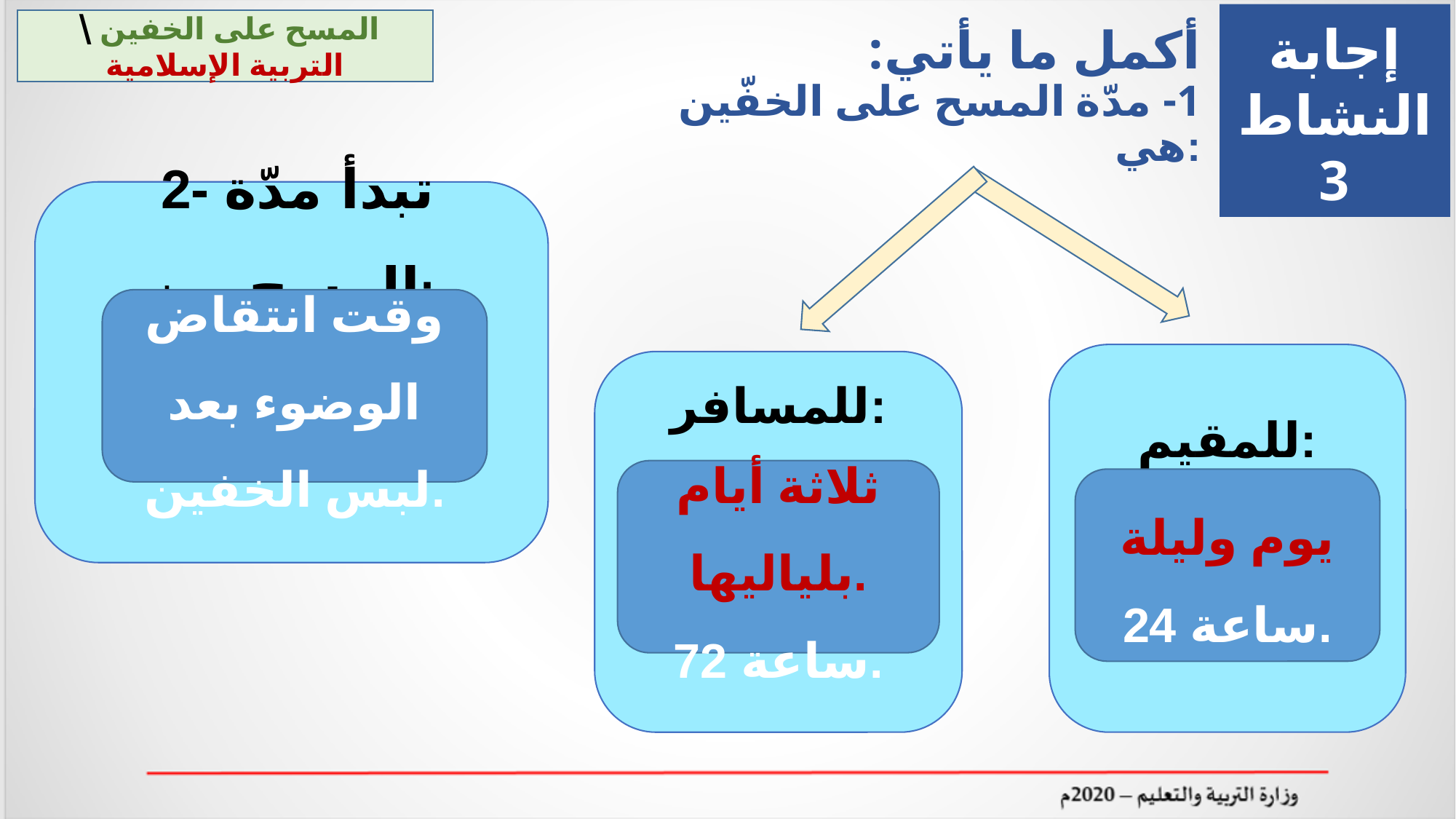

نشاط 3
إجابة النشاط 3
 المسح على الخفين \ التربية الإسلامية
# أكمل ما يأتي: 1- مدّة المسح على الخفّين هي:

 2- تبدأ مدّة المسح من:
 .............................
..............................

وقت انتقاض الوضوء بعد لبس الخفين.
للمقيم:
.......................
.......................

للمسافر:
..........................
............................

ثلاثة أيام بلياليها.
72 ساعة.
يوم وليلة
24 ساعة.